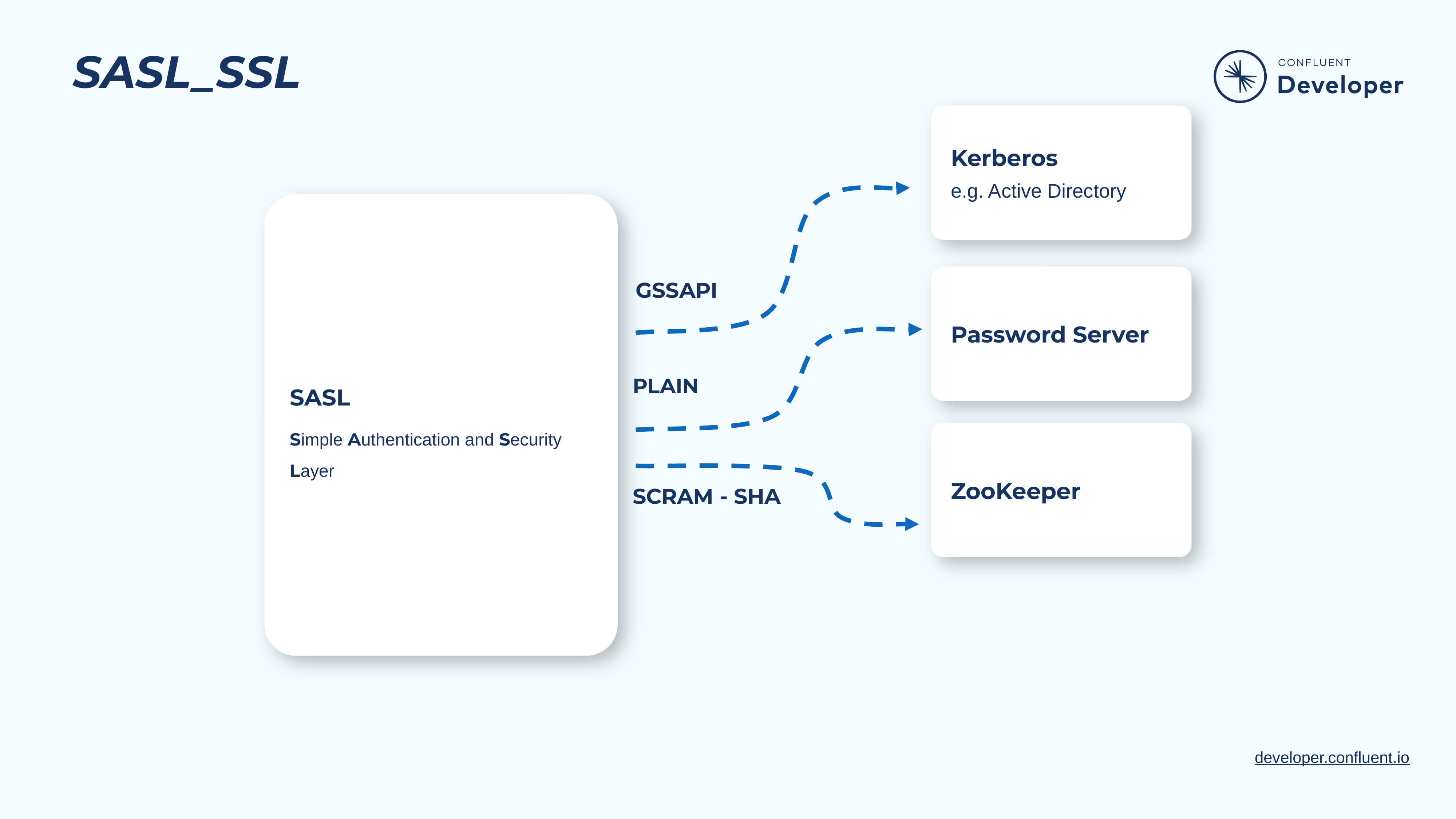

# SASL_SSL
Kerberos
e.g. Active Directory

SASL
Simple Authentication and Security Layer
Password Server
GSSAPI

PLAIN
ZooKeeper

SCRAM - SHA